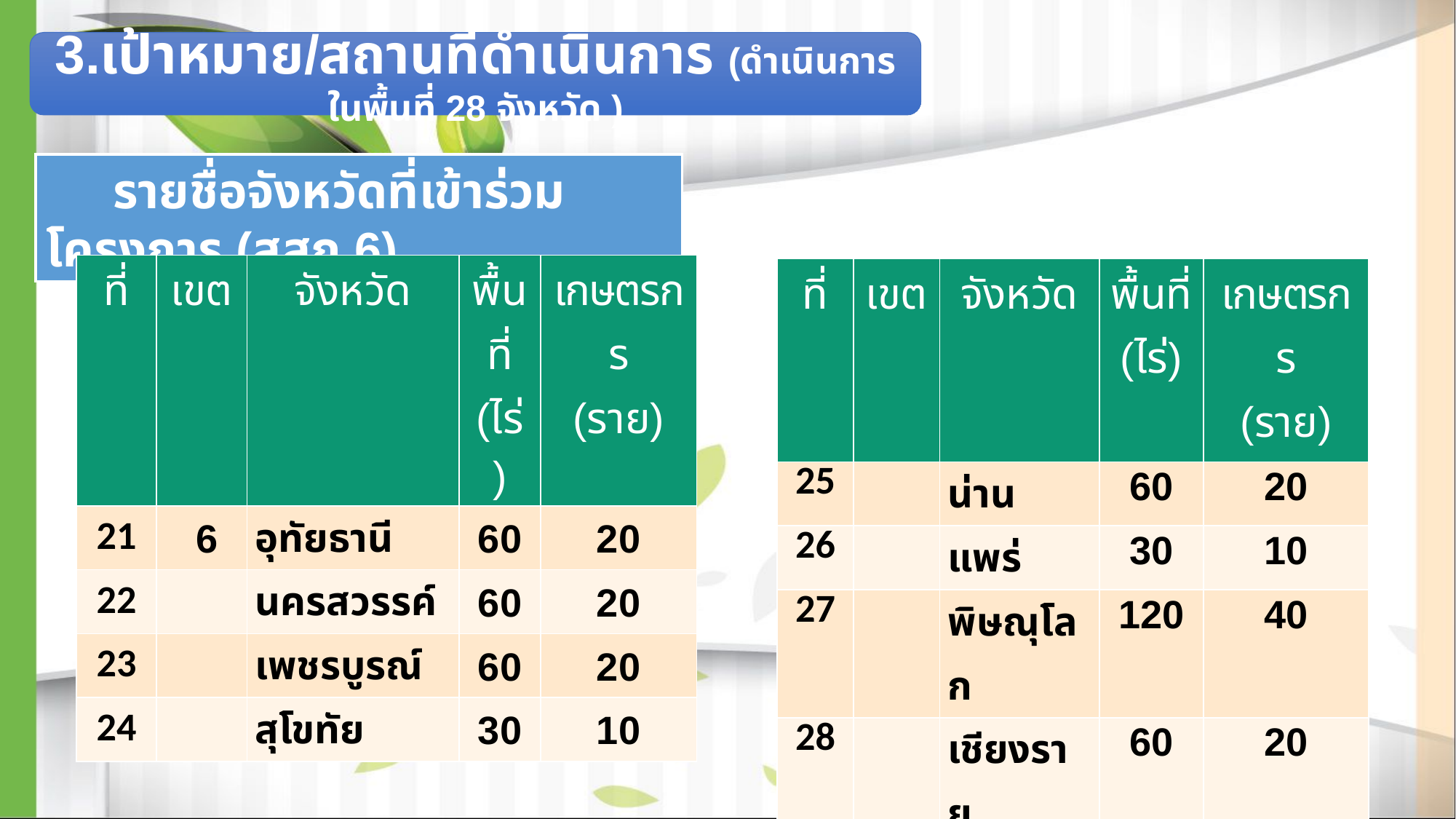

3.เป้าหมาย/สถานที่ดำเนินการ (ดำเนินการในพื้นที่ 28 จังหวัด )
      รายชื่อจังหวัดที่เข้าร่วมโครงการ (สสก.6)
| ที่ | เขต | จังหวัด | พื้นที่ (ไร่) | เกษตรกร (ราย) |
| --- | --- | --- | --- | --- |
| 21 | 6 | อุทัยธานี | 60 | 20 |
| 22 |  | นครสวรรค์ | 60 | 20 |
| 23 |  | เพชรบูรณ์ | 60 | 20 |
| 24 |  | สุโขทัย | 30 | 10 |
| ที่ | เขต | จังหวัด | พื้นที่ (ไร่) | เกษตรกร (ราย) |
| --- | --- | --- | --- | --- |
| 25 |  | น่าน | 60 | 20 |
| 26 |  | แพร่ | 30 | 10 |
| 27 |  | พิษณุโลก | 120 | 40 |
| 28 |  | เชียงราย | 60 | 20 |
6